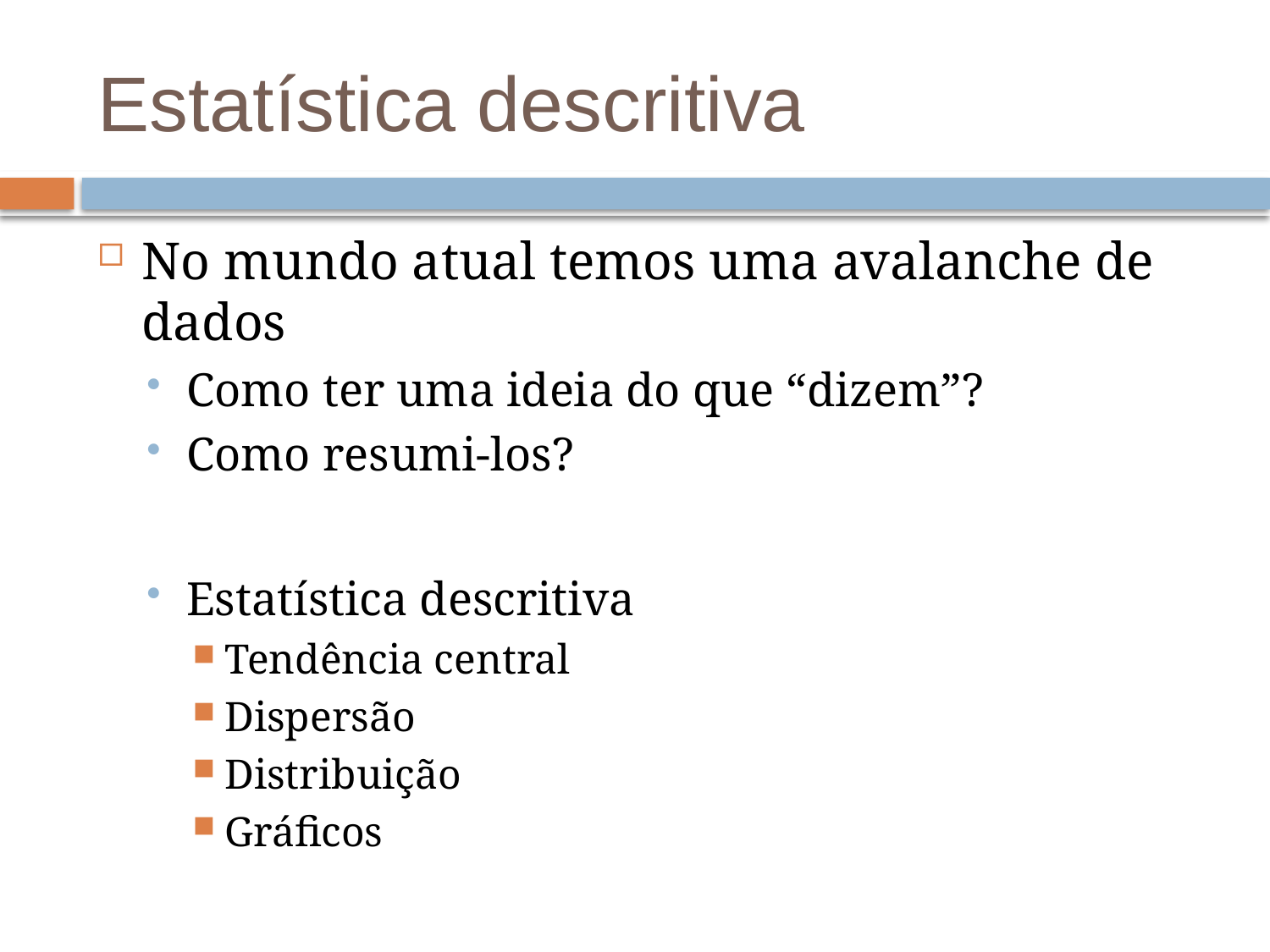

# Estatística descritiva
No mundo atual temos uma avalanche de dados
Como ter uma ideia do que “dizem”?
Como resumi-los?

Estatística descritiva
Tendência central
Dispersão
Distribuição
Gráficos